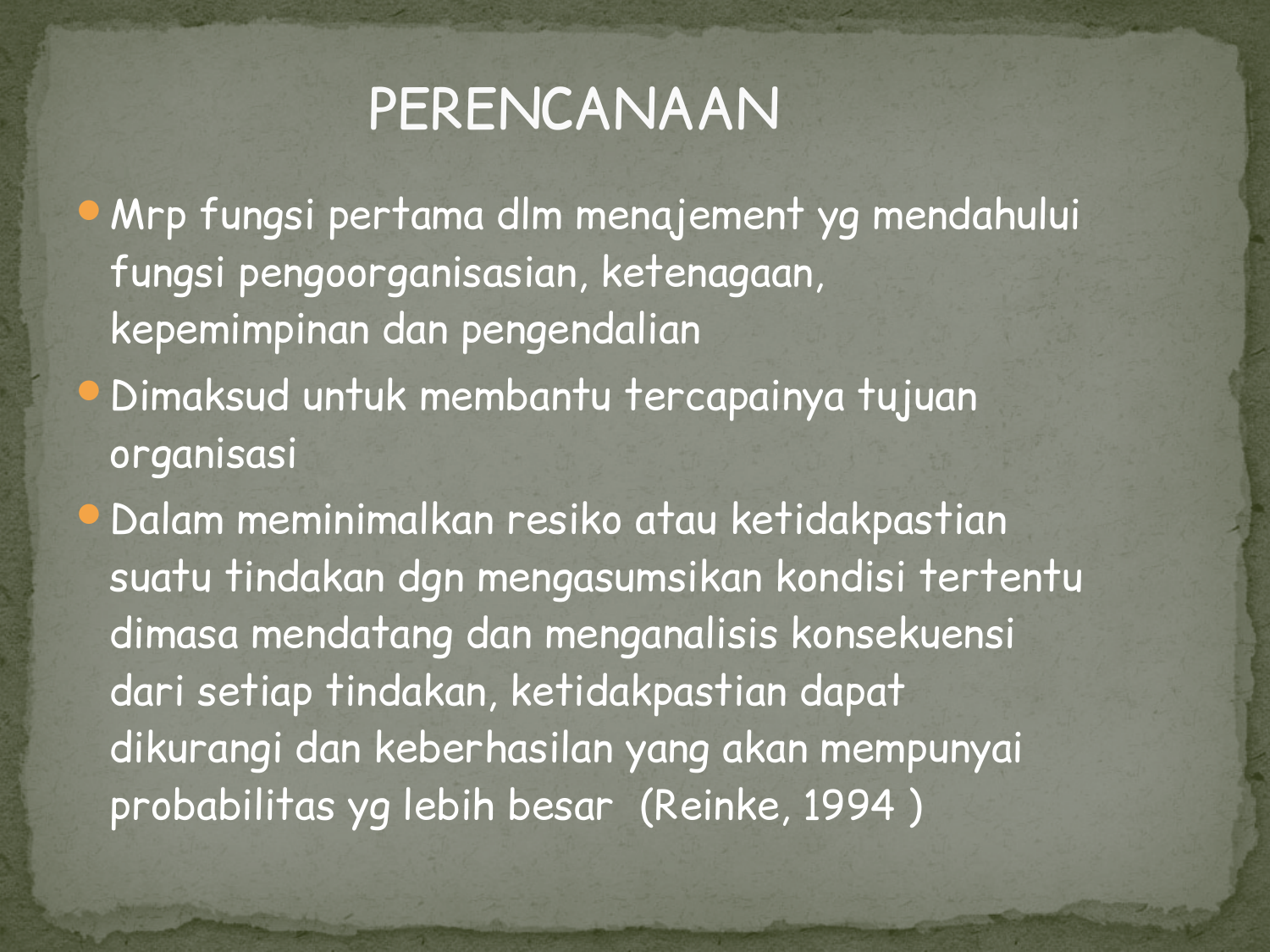

# PERENCANAAN
Mrp fungsi pertama dlm menajement yg mendahului fungsi pengoorganisasian, ketenagaan, kepemimpinan dan pengendalian
Dimaksud untuk membantu tercapainya tujuan organisasi
Dalam meminimalkan resiko atau ketidakpastian suatu tindakan dgn mengasumsikan kondisi tertentu dimasa mendatang dan menganalisis konsekuensi dari setiap tindakan, ketidakpastian dapat dikurangi dan keberhasilan yang akan mempunyai probabilitas yg lebih besar  (Reinke, 1994 )